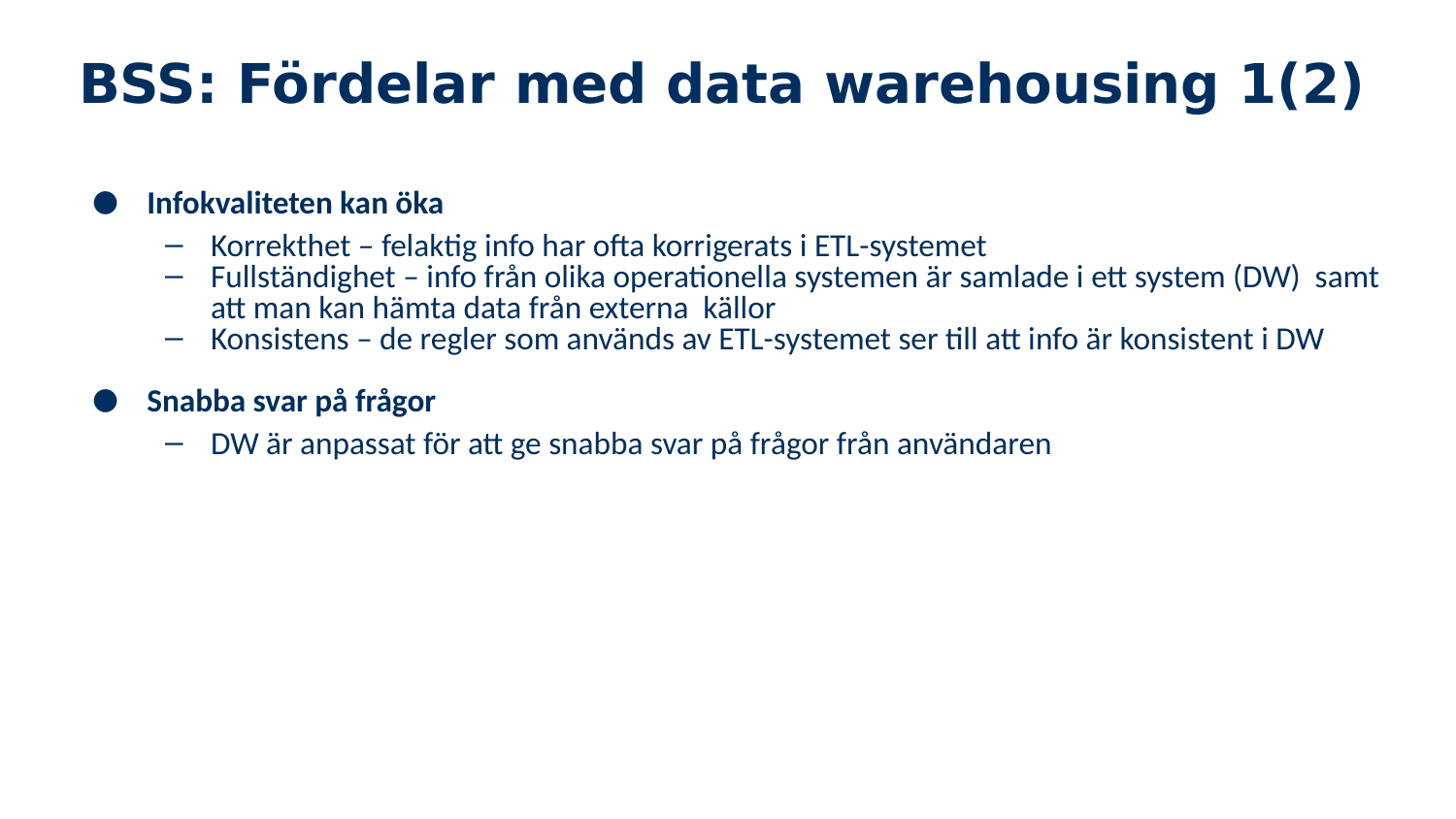

# BSS: Fördelar med data warehousing 1(2)

Infokvaliteten kan öka
Korrekthet – felaktig info har ofta korrigerats i ETL-systemet
Fullständighet – info från olika operationella systemen är samlade i ett system (DW)  samt att man kan hämta data från externa  källor
Konsistens – de regler som används av ETL-systemet ser till att info är konsistent i DW

Snabba svar på frågor
DW är anpassat för att ge snabba svar på frågor från användaren

43